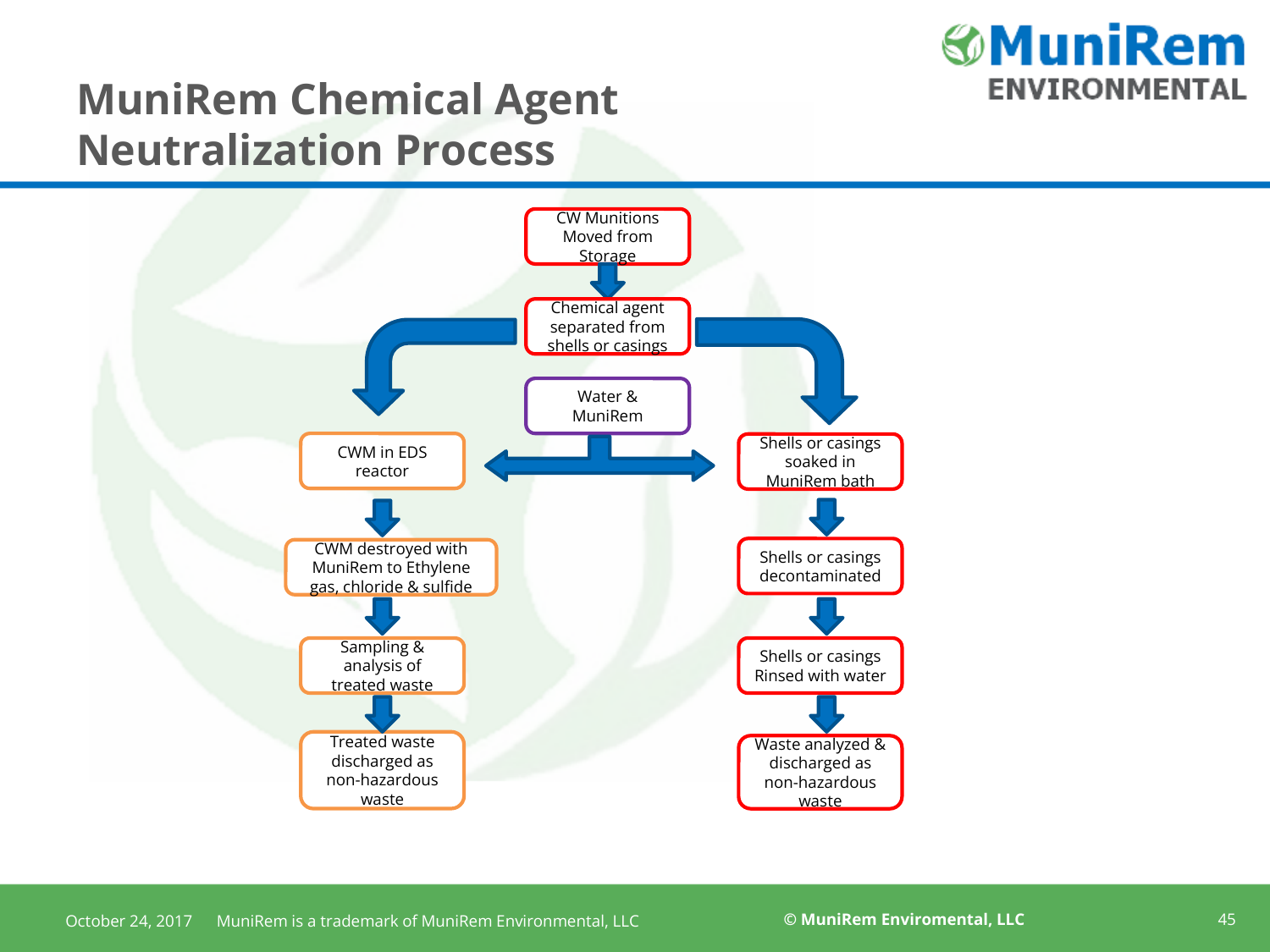

# MuniRem Chemical Agent Neutralization Process
CW Munitions Moved from Storage

Chemical agent separated from shells or casings
Water & MuniRem
CWM in EDS reactor
Shells or casings soaked in MuniRem bath

Shells or casings decontaminated
CWM destroyed with MuniRem to Ethylene gas, chloride & sulfide

Sampling & analysis of treated waste

Shells or casings Rinsed with water

Treated waste discharged as non-hazardous waste

Waste analyzed & discharged as non-hazardous waste
October 24, 2017      MuniRem is a trademark of MuniRem Environmental, LLC
© MuniRem Enviromental, LLC
45